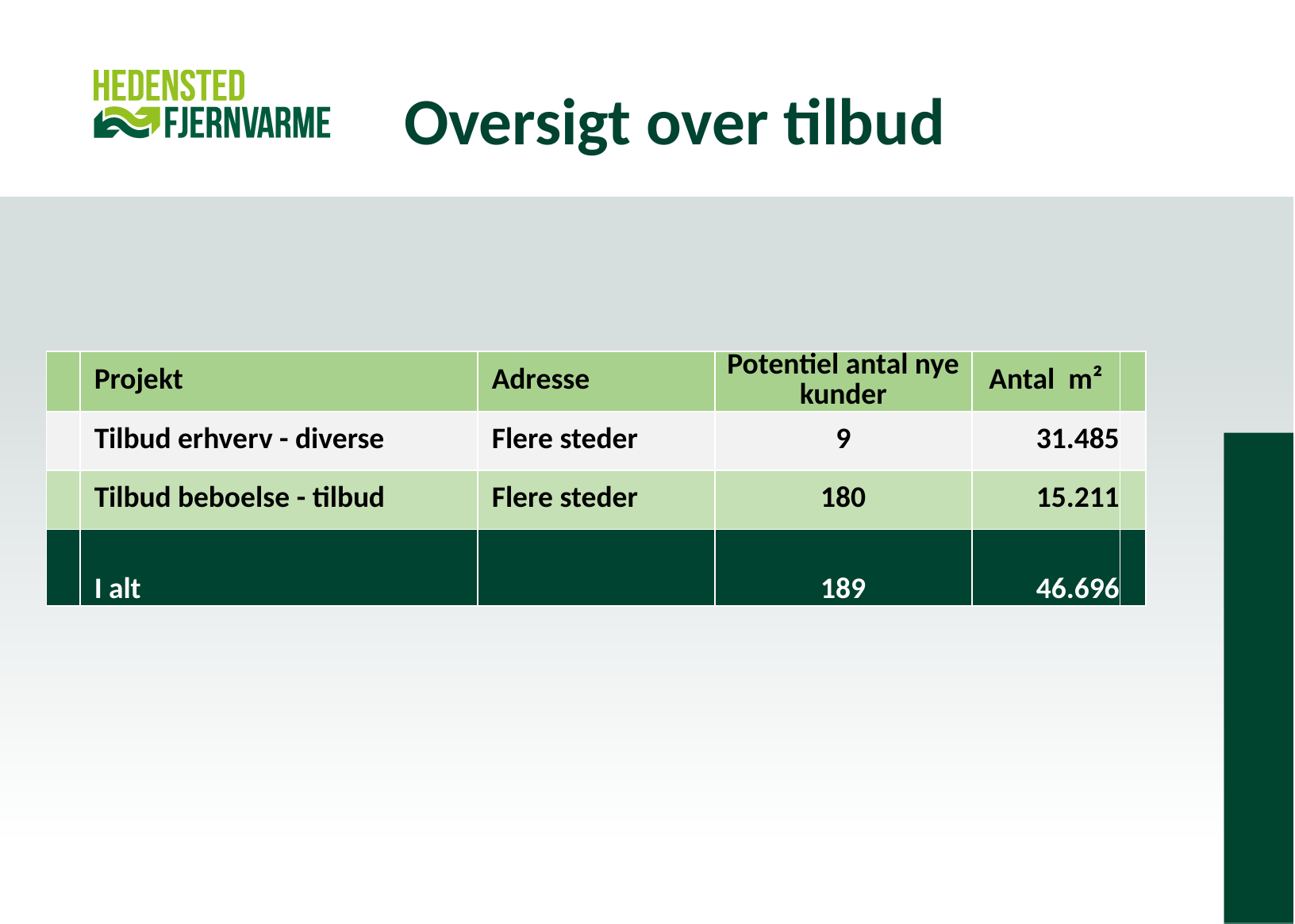

Oversigt over tilbud
|  | Projekt | Adresse | Potentiel antal nye kunder | Antal m² |  |
| --- | --- | --- | --- | --- | --- |
|  | Tilbud erhverv - diverse | Flere steder | 9 | 31.485 |  |
|  | Tilbud beboelse - tilbud | Flere steder | 180 | 15.211 |  |
|  | I alt |  | 189 | 46.696 |  |